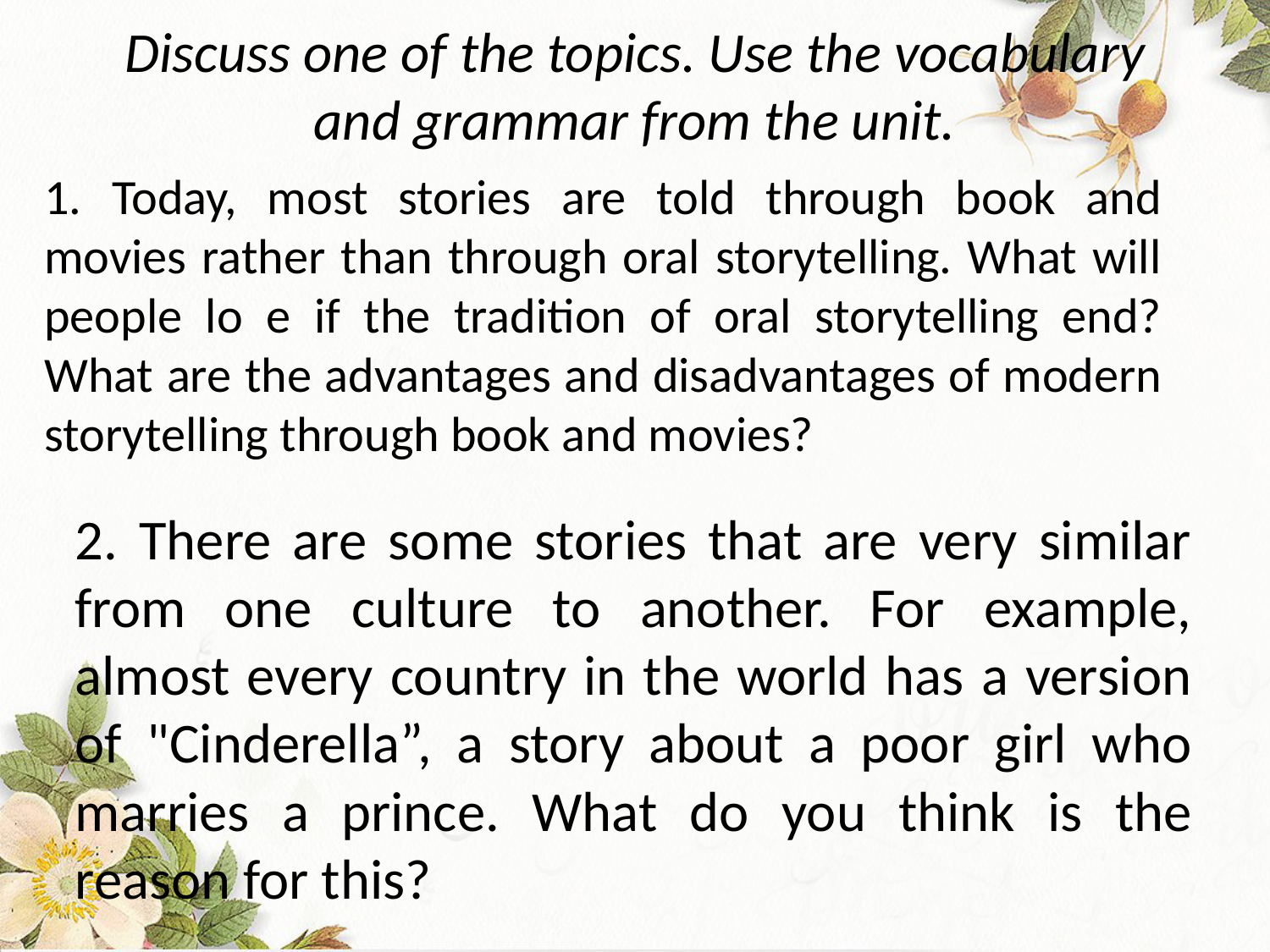

# Discuss one of the topics. Use the vocabulary and grammar from the unit.
1. Today, most stories are told through book and movies rather than through oral storytelling. What will people lo e if the tradition of oral storytelling end? What are the advantages and disadvantages of modern storytelling through book and movies?

2. There are some stories that are very similar from one culture to another. For example, almost every country in the world has a version of "Cinderella”, a story about a poor girl who marries a prince. What do you think is the reason for this?